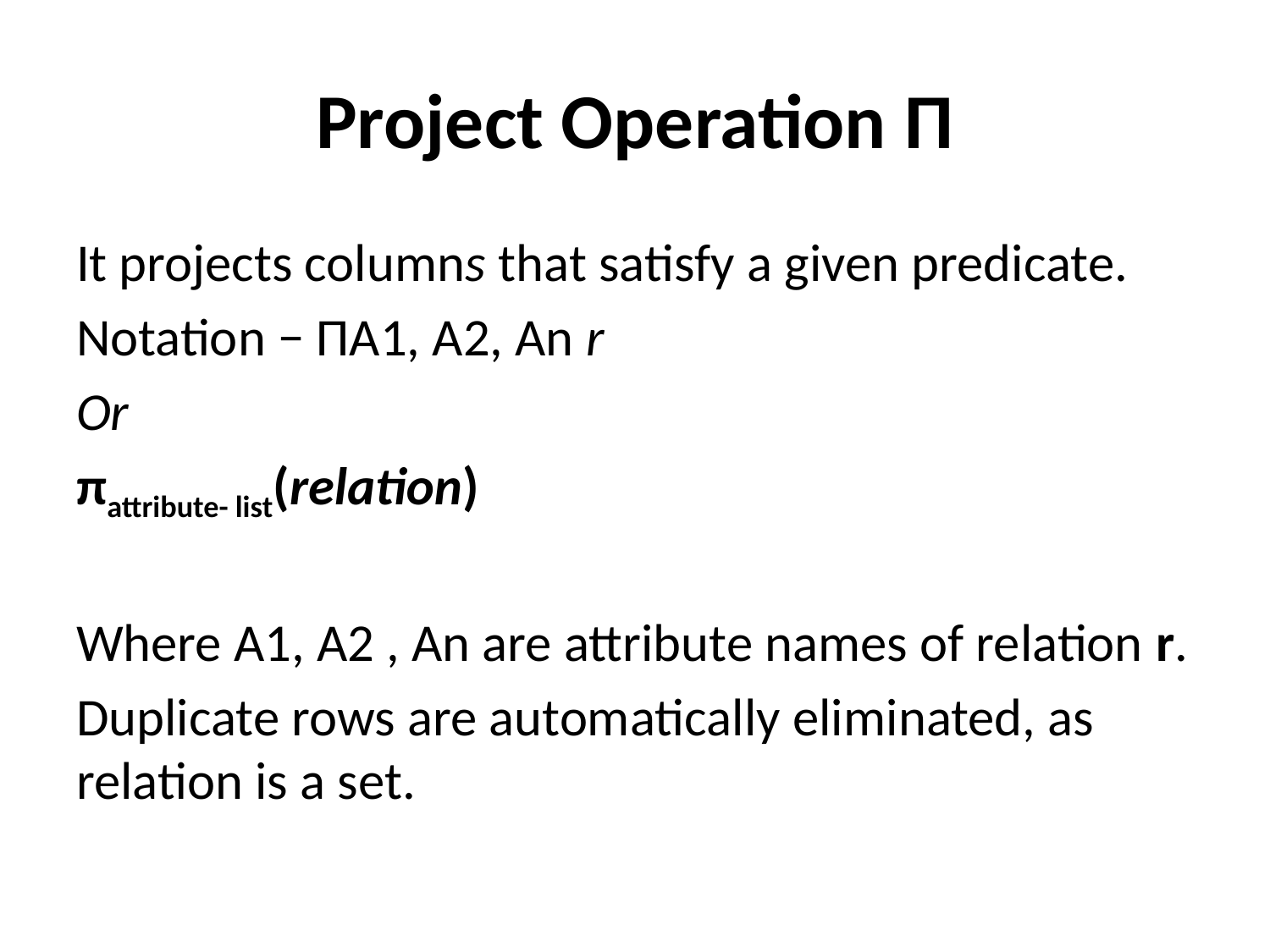

# Project Operation Π
It projects columns that satisfy a given predicate.
Notation − ΠA1, A2, An r
Or
πattribute- list(relation)

Where A1, A2 , An are attribute names of relation r.
Duplicate rows are automatically eliminated, as relation is a set.